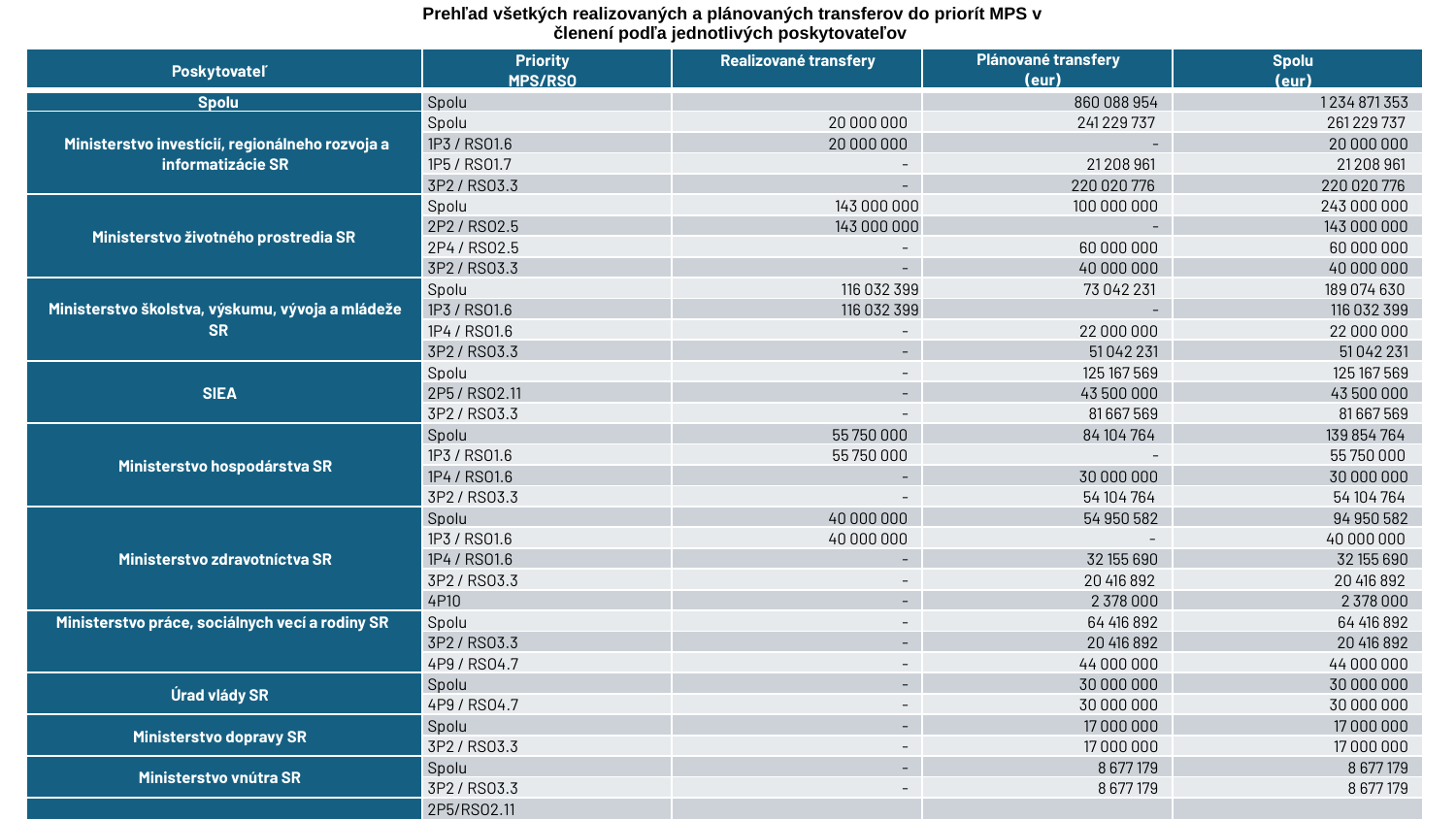

Prehľad všetkých realizovaných a plánovaných transferov do priorít MPS v členení podľa jednotlivých poskytovateľov
| Poskytovateľ | Priority MPS/RSO | Realizované transfery | Plánované transfery (eur) | Spolu (eur) |
| --- | --- | --- | --- | --- |
| Spolu | Spolu |  | 860 088 954 | 1 234 871 353 |
| Ministerstvo investícií, regionálneho rozvoja a informatizácie SR | Spolu | 20 000 000 | 241 229 737 | 261 229 737 |
|  | 1P3 / RSO1.6 | 20 000 000 | - | 20 000 000 |
|  | 1P5 / RSO1.7 | - | 21 208 961 | 21 208 961 |
|  | 3P2 / RSO3.3 | - | 220 020 776 | 220 020 776 |
| Ministerstvo životného prostredia SR | Spolu | 143 000 000 | 100 000 000 | 243 000 000 |
|  | 2P2 / RSO2.5 | 143 000 000 | - | 143 000 000 |
|  | 2P4 / RSO2.5 | - | 60 000 000 | 60 000 000 |
|  | 3P2 / RSO3.3 | - | 40 000 000 | 40 000 000 |
| Ministerstvo školstva, výskumu, vývoja a mládeže SR | Spolu | 116 032 399 | 73 042 231 | 189 074 630 |
|  | 1P3 / RSO1.6 | 116 032 399 | - | 116 032 399 |
|  | 1P4 / RSO1.6 | - | 22 000 000 | 22 000 000 |
|  | 3P2 / RSO3.3 | - | 51 042 231 | 51 042 231 |
| SIEA | Spolu | - | 125 167 569 | 125 167 569 |
|  | 2P5 / RSO2.11 | - | 43 500 000 | 43 500 000 |
|  | 3P2 / RSO3.3 | - | 81 667 569 | 81 667 569 |
| Ministerstvo hospodárstva SR | Spolu | 55 750 000 | 84 104 764 | 139 854 764 |
|  | 1P3 / RSO1.6 | 55 750 000 | - | 55 750 000 |
|  | 1P4 / RSO1.6 | - | 30 000 000 | 30 000 000 |
|  | 3P2 / RSO3.3 | - | 54 104 764 | 54 104 764 |
| Ministerstvo zdravotníctva SR | Spolu | 40 000 000 | 54 950 582 | 94 950 582 |
|  | 1P3 / RSO1.6 | 40 000 000 | - | 40 000 000 |
|  | 1P4 / RSO1.6 | - | 32 155 690 | 32 155 690 |
|  | 3P2 / RSO3.3 | - | 20 416 892 | 20 416 892 |
|  | 4P10 | - | 2 378 000 | 2 378 000 |
| Ministerstvo práce, sociálnych vecí a rodiny SR | Spolu | - | 64 416 892 | 64 416 892 |
|  | 3P2 / RSO3.3 | - | 20 416 892 | 20 416 892 |
|  | 4P9 / RSO4.7 | - | 44 000 000 | 44 000 000 |
| Úrad vlády SR | Spolu | - | 30 000 000 | 30 000 000 |
|  | 4P9 / RSO4.7 | - | 30 000 000 | 30 000 000 |
| Ministerstvo dopravy SR | Spolu | - | 17 000 000 | 17 000 000 |
|  | 3P2 / RSO3.3 | - | 17 000 000 | 17 000 000 |
| Ministerstvo vnútra SR | Spolu | - | 8 677 179 | 8 677 179 |
|  | 3P2 / RSO3.3 | - | 8 677 179 | 8 677 179 |
| Integrované územné investície VÚC + UMR | 2P5/RSO2.11 5P2/RSO5.3 5P3/RSO5.4 | - | 61 500 000 | 61 500 000 |